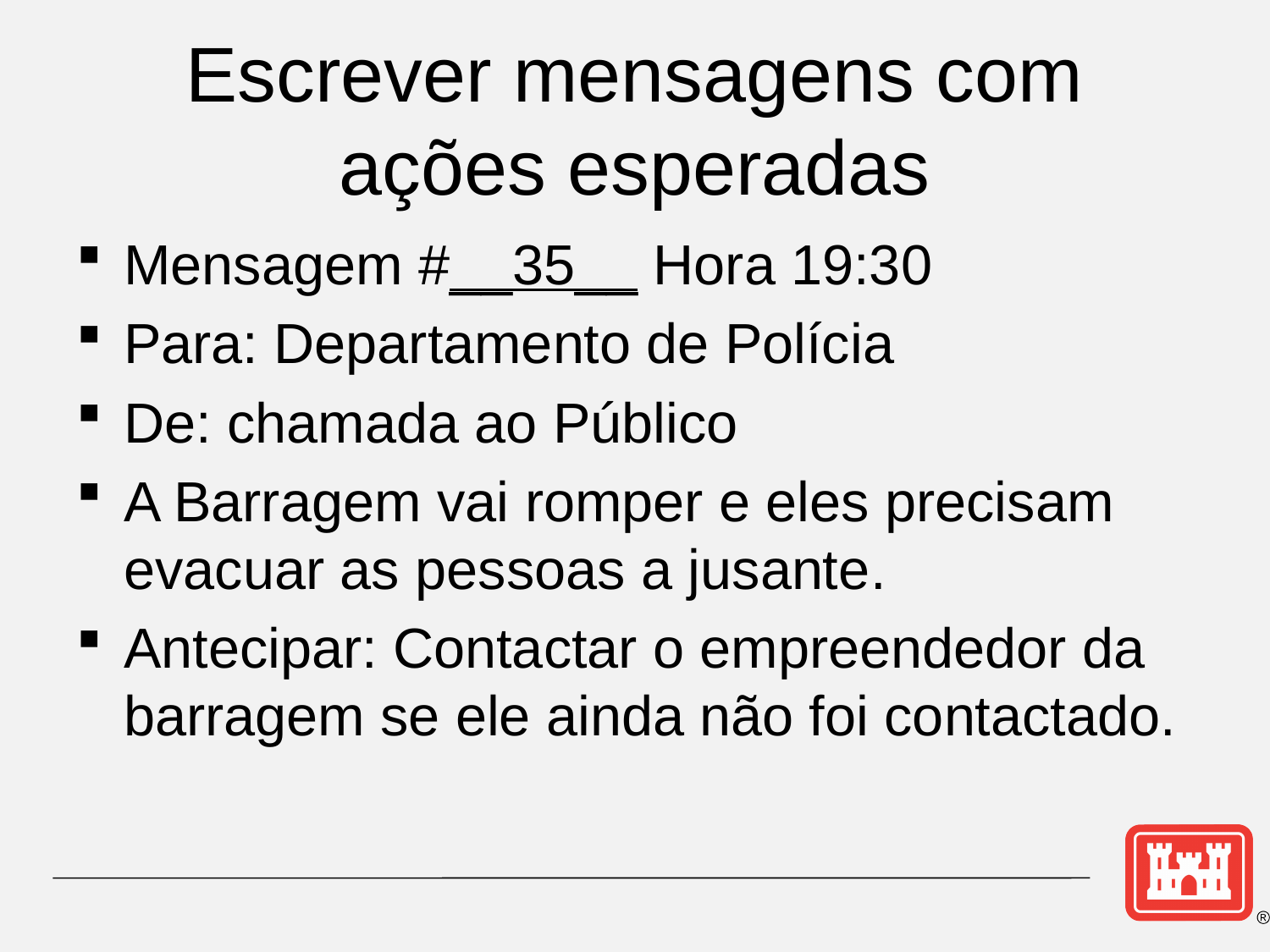

# Escrever mensagens com ações esperadas
Mensagem #__35__ Hora 19:30
Para: Departamento de Polícia
De: chamada ao Público
A Barragem vai romper e eles precisam evacuar as pessoas a jusante.
Antecipar: Contactar o empreendedor da barragem se ele ainda não foi contactado.